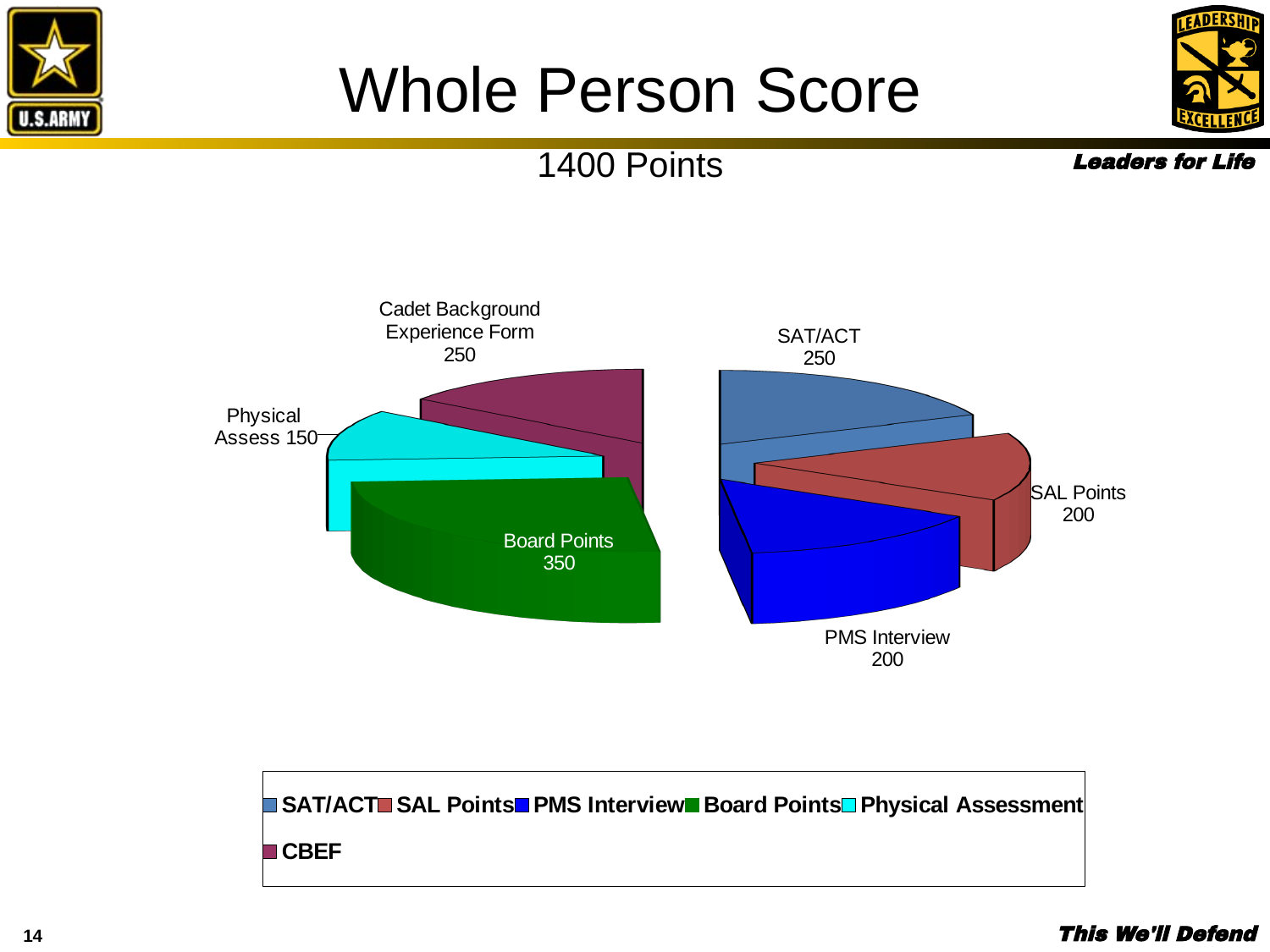

Whole Person Score
1400 Points

[unsupported chart]